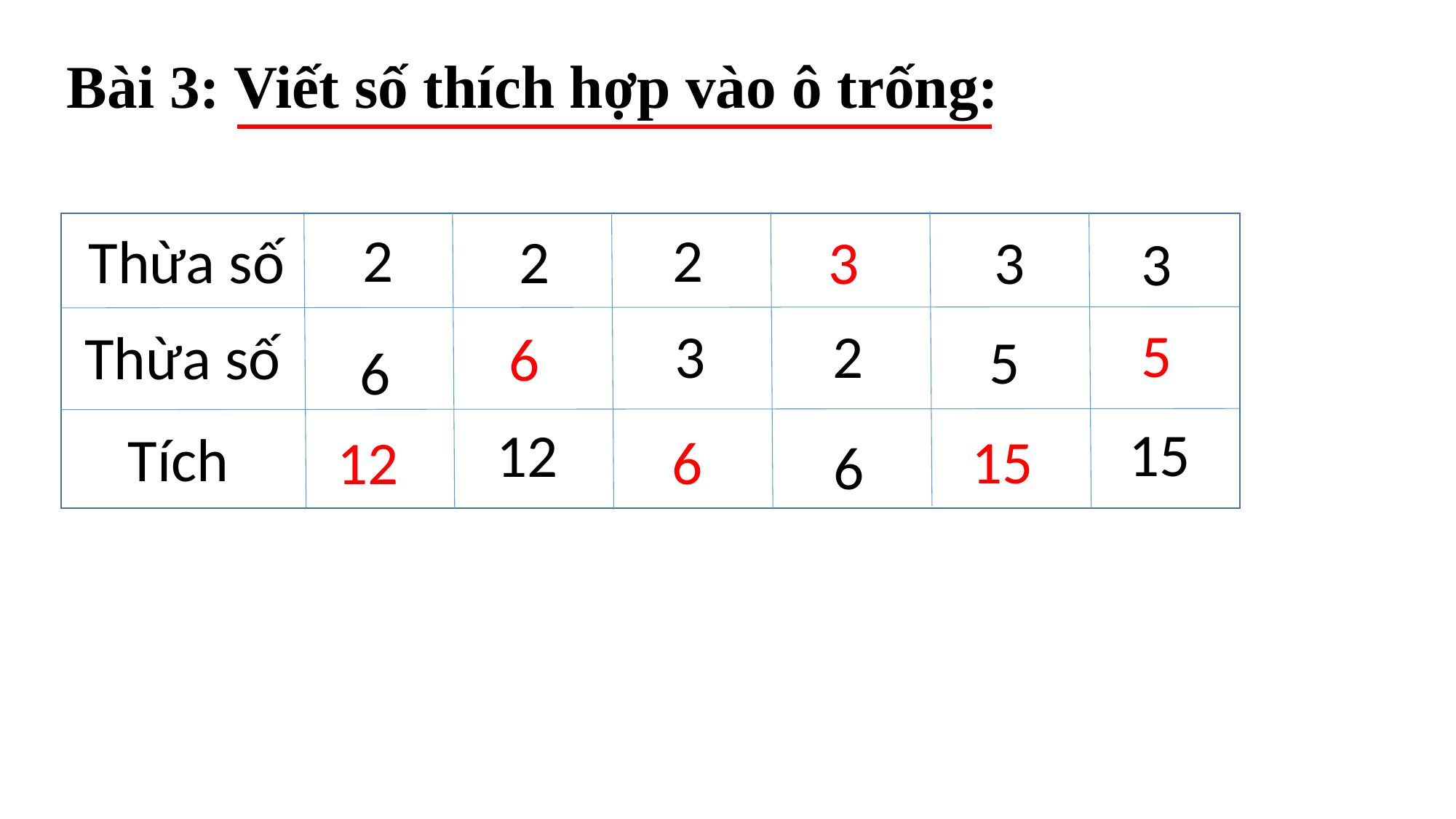

Bài 3: Viết số thích hợp vào ô trống:

2
2
2
Thừa số
3
3
3
2
Thừa số
5
6
15
12
Tích
6
3
5
6
15
12
6